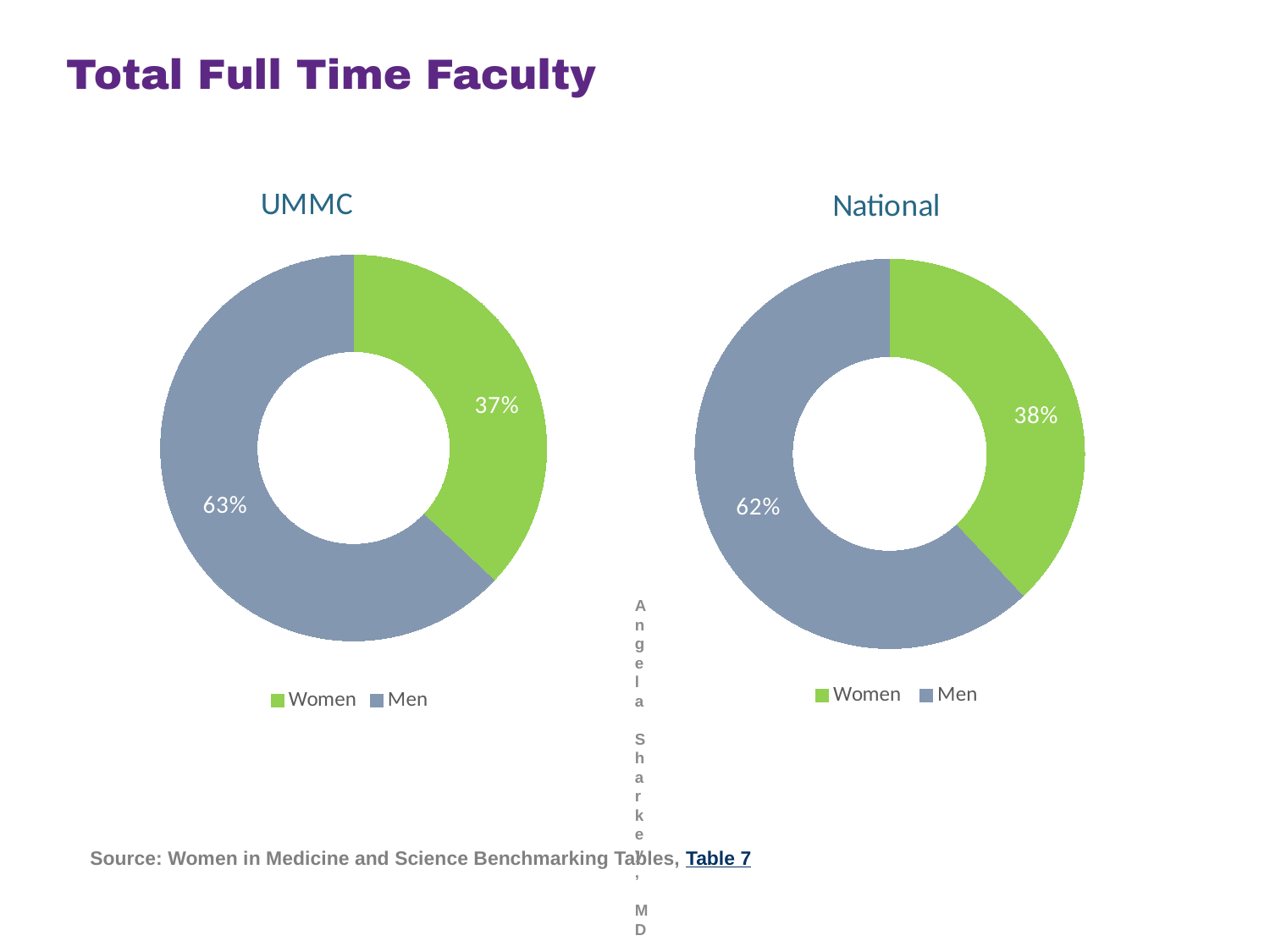

Total Full Time Faculty

### Chart: National

| Category | Column1 |
|---|---|
| Women | 0.38 |
| Men | 0.62 |

### Chart: UMMC

| Category | Column1 |
|---|---|
| Women | 0.37 |
| Men | 0.63 |

### Chart

| Category |
|---|
Source: Women in Medicine and Science Benchmarking Tables, Table 7
Angela Sharkey, MD